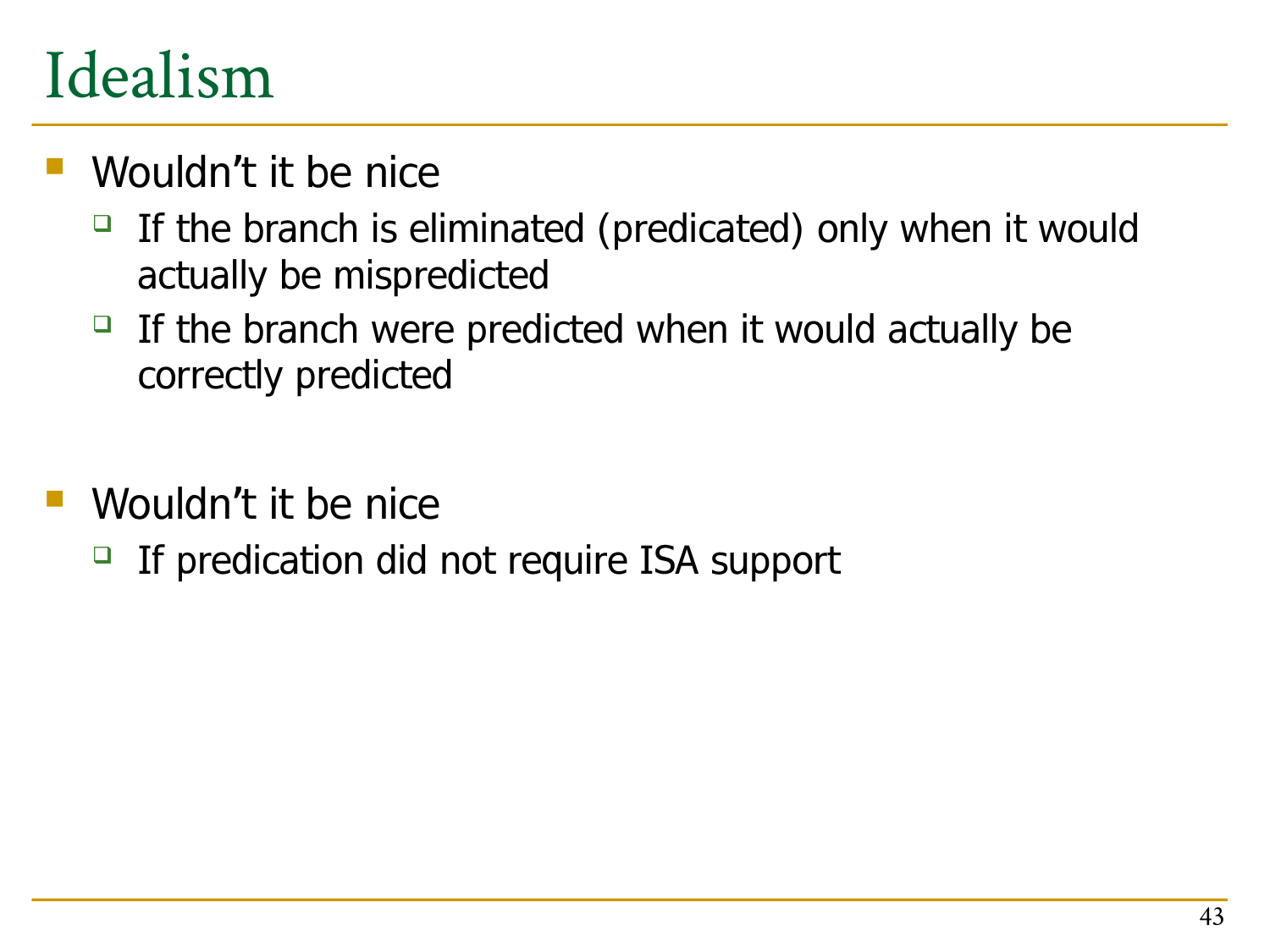

# Idealism
Wouldn’t it be nice
If the branch is eliminated (predicated) only when it would actually be mispredicted
If the branch were predicted when it would actually be correctly predicted

Wouldn’t it be nice
If predication did not require ISA support

43